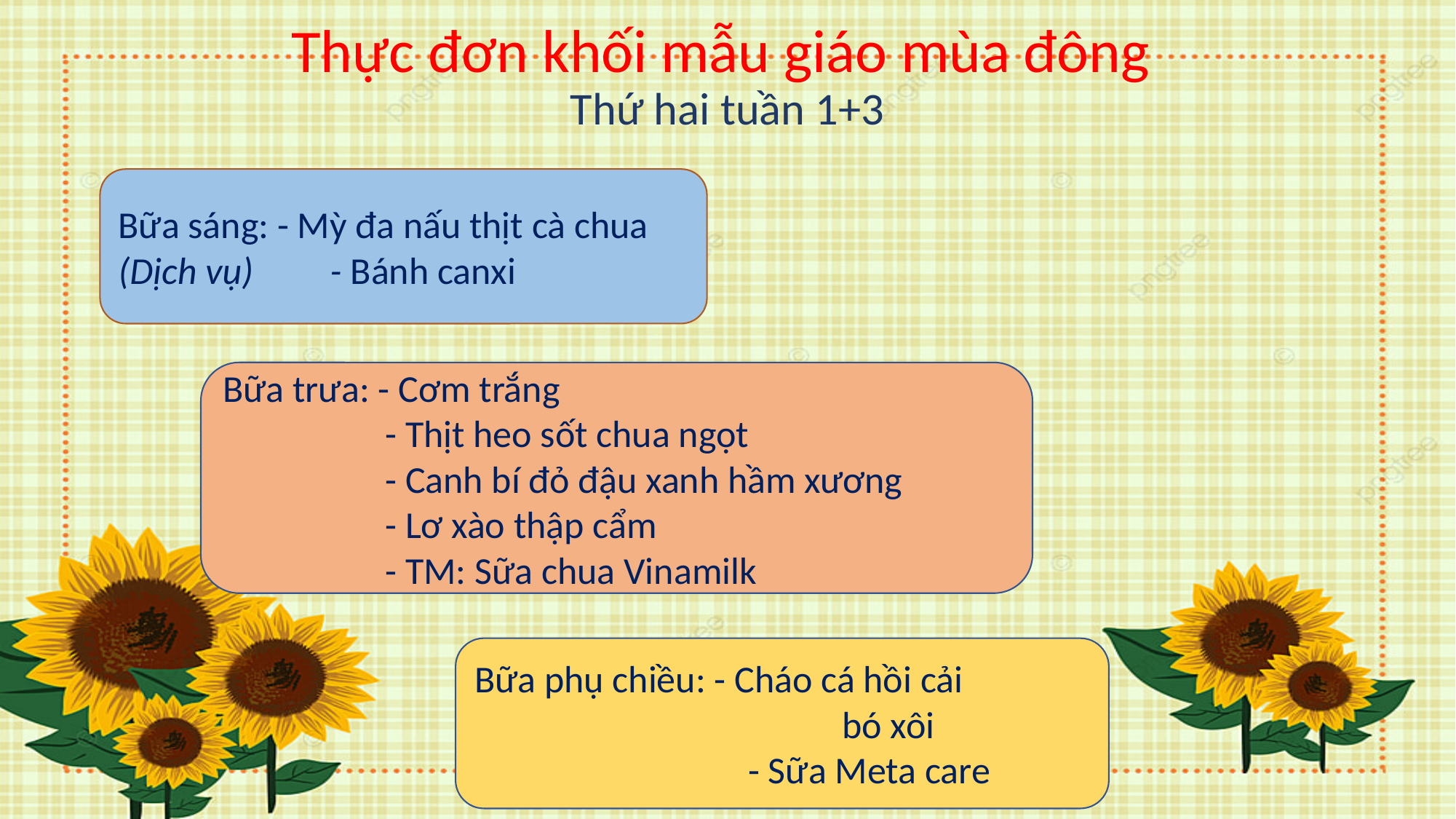

# Thực đơn khối mẫu giáo mùa đông Thứ hai tuần 1+3

Bữa sáng: - Mỳ đa nấu thịt cà chua
(Dịch vụ)         - Bánh canxi
Bữa trưa: - Cơm trắng
                   - Thịt heo sốt chua ngọt
                   - Canh bí đỏ đậu xanh hầm xương
                   - Lơ xào thập cẩm
                   - TM: Sữa chua Vinamilk
Bữa phụ chiều: - Cháo cá hồi cải
                                           bó xôi
                                - Sữa Meta care